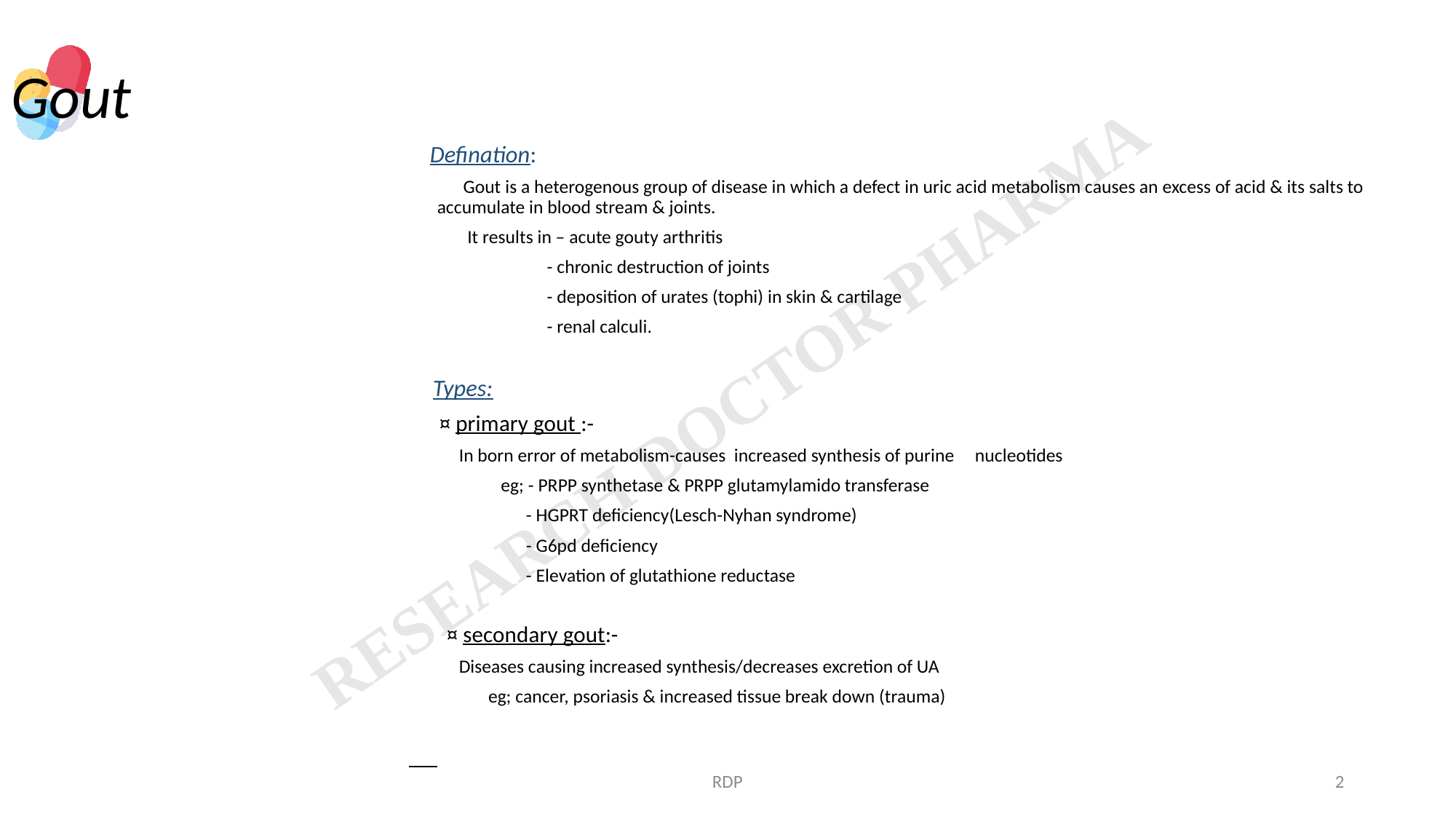

Gout
    Defination:
             Gout is a heterogenous group of disease in which a defect in uric acid metabolism causes an excess of acid & its salts to accumulate in blood stream & joints.
              It results in – acute gouty arthritis
                                 - chronic destruction of joints
                                 - deposition of urates (tophi) in skin & cartilage
                                 - renal calculi.

      Types:
       ¤ primary gout :-
            In born error of metabolism-causes  increased synthesis of purine     nucleotides
                      eg; - PRPP synthetase & PRPP glutamylamido transferase
                            - HGPRT deficiency(Lesch-Nyhan syndrome)
                            - G6pd deficiency
                            - Elevation of glutathione reductase

        ¤ secondary gout:-
            Diseases causing increased synthesis/decreases excretion of UA
                   eg; cancer, psoriasis & increased tissue break down (trauma)

RDP
2